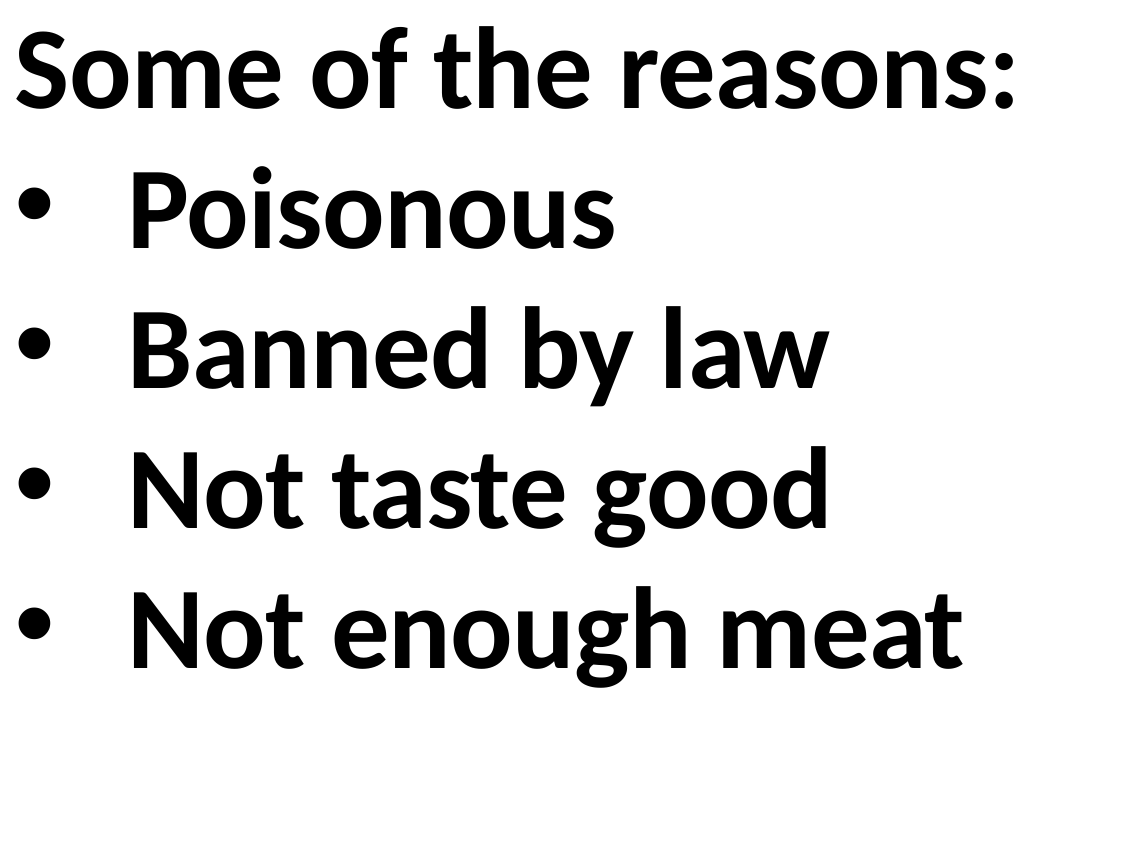

Some of the reasons:
Poisonous
Banned by law
Not taste good
Not enough meat